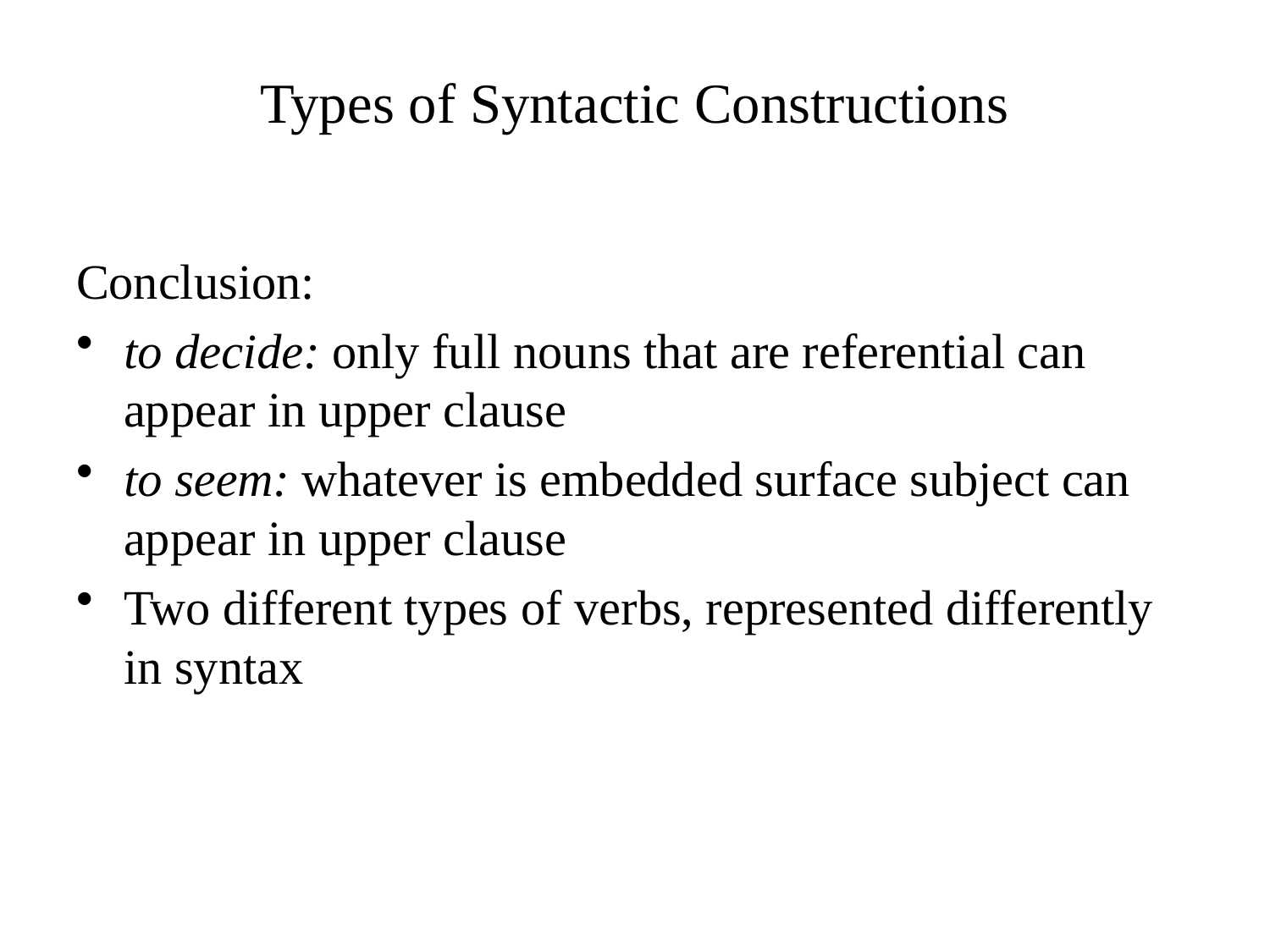

Types of Syntactic Constructions
Conclusion:
to decide: only full nouns that are referential can appear in upper clause
to seem: whatever is embedded surface subject can appear in upper clause
Two different types of verbs, represented differently in syntax